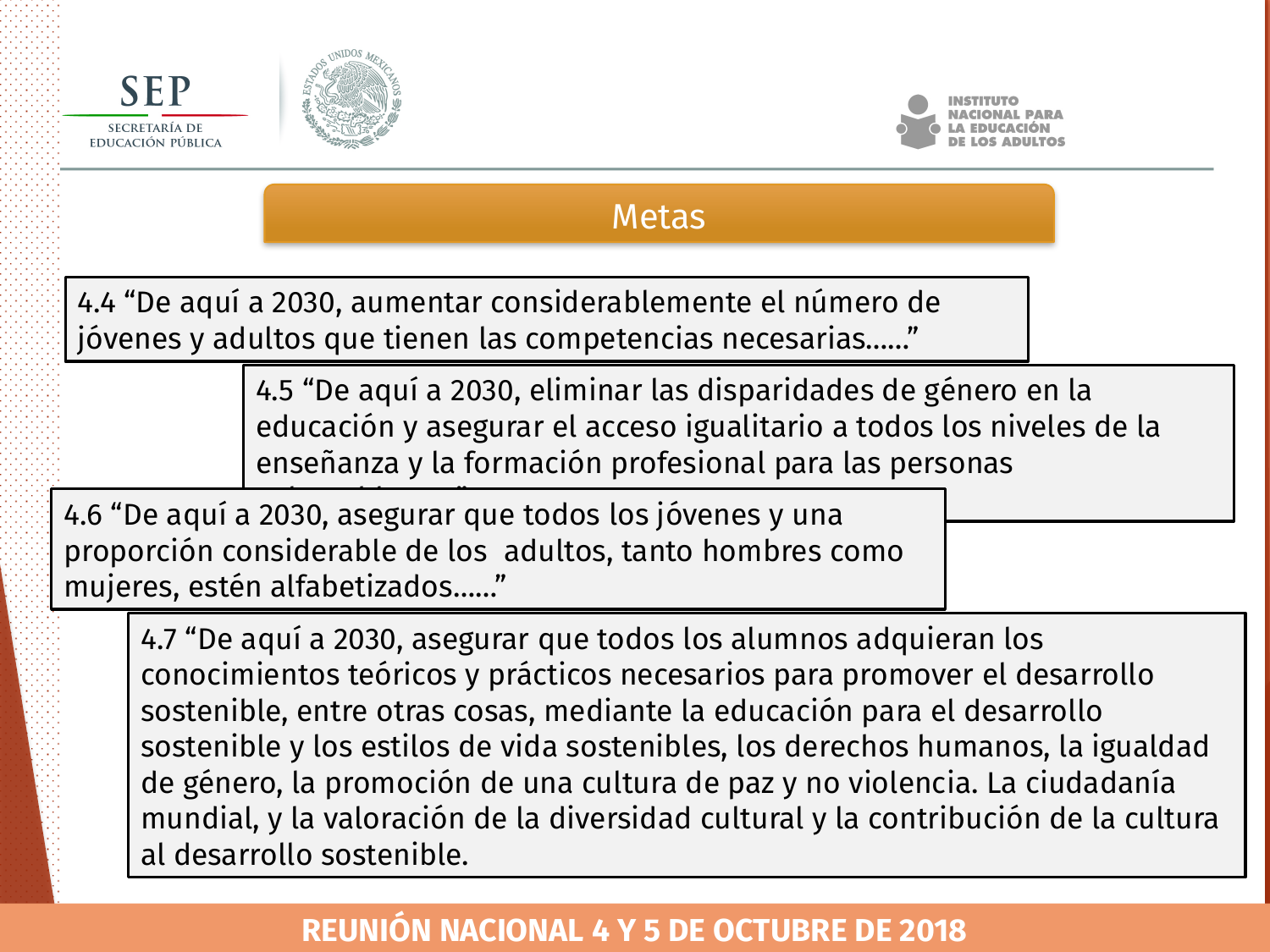

Metas
4.4 “De aquí a 2030, aumentar considerablemente el número de jóvenes y adultos que tienen las competencias necesarias……”
4.5 “De aquí a 2030, eliminar las disparidades de género en la educación y asegurar el acceso igualitario a todos los niveles de la enseñanza y la formación profesional para las personas vulnerables……”
4.6 “De aquí a 2030, asegurar que todos los jóvenes y una proporción considerable de los  adultos, tanto hombres como mujeres, estén alfabetizados……”
4.7 “De aquí a 2030, asegurar que todos los alumnos adquieran los conocimientos teóricos y prácticos necesarios para promover el desarrollo sostenible, entre otras cosas, mediante la educación para el desarrollo sostenible y los estilos de vida sostenibles, los derechos humanos, la igualdad de género, la promoción de una cultura de paz y no violencia. La ciudadanía mundial, y la valoración de la diversidad cultural y la contribución de la cultura al desarrollo sostenible.
REUNIÓN NACIONAL 4 Y 5 DE OCTUBRE DE 2018